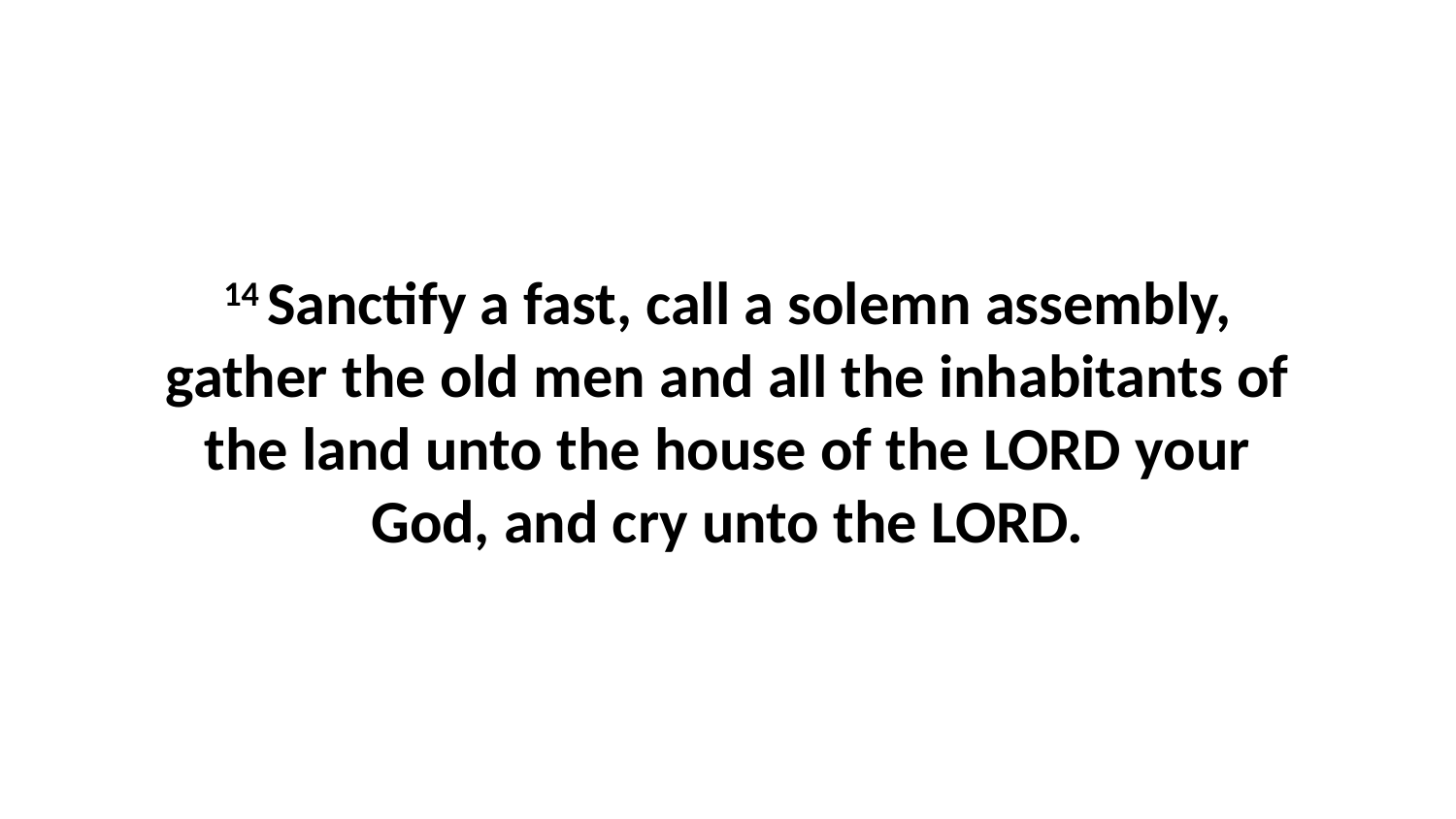

14 Sanctify a fast, call a solemn assembly, gather the old men and all the inhabitants of the land unto the house of the LORD your God, and cry unto the LORD.